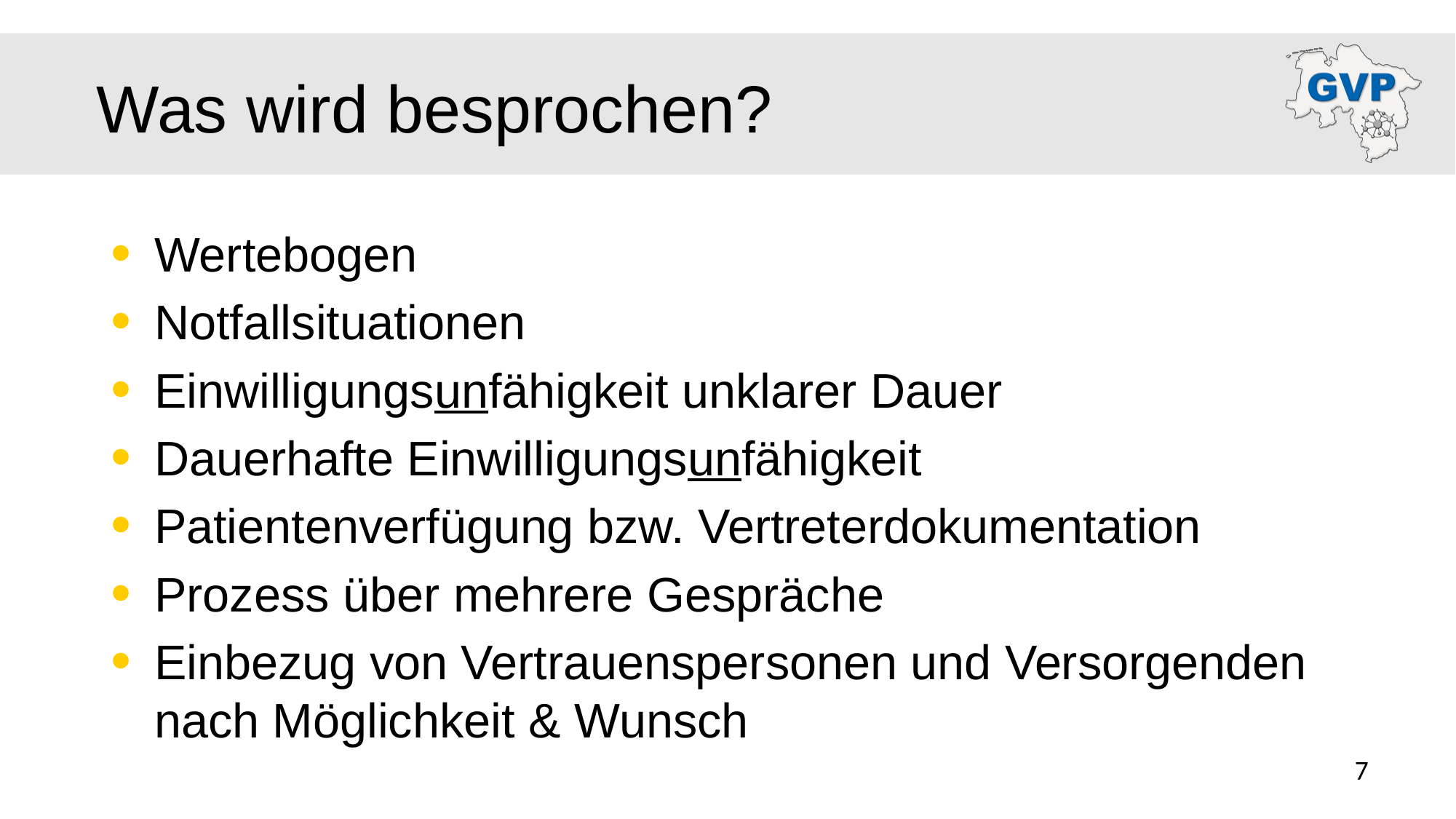

# Was wird besprochen?
Wertebogen
Notfallsituationen
Einwilligungsunfähigkeit unklarer Dauer
Dauerhafte Einwilligungsunfähigkeit
Patientenverfügung bzw. Vertreterdokumentation
Prozess über mehrere Gespräche
Einbezug von Vertrauenspersonen und Versorgenden nach Möglichkeit & Wunsch